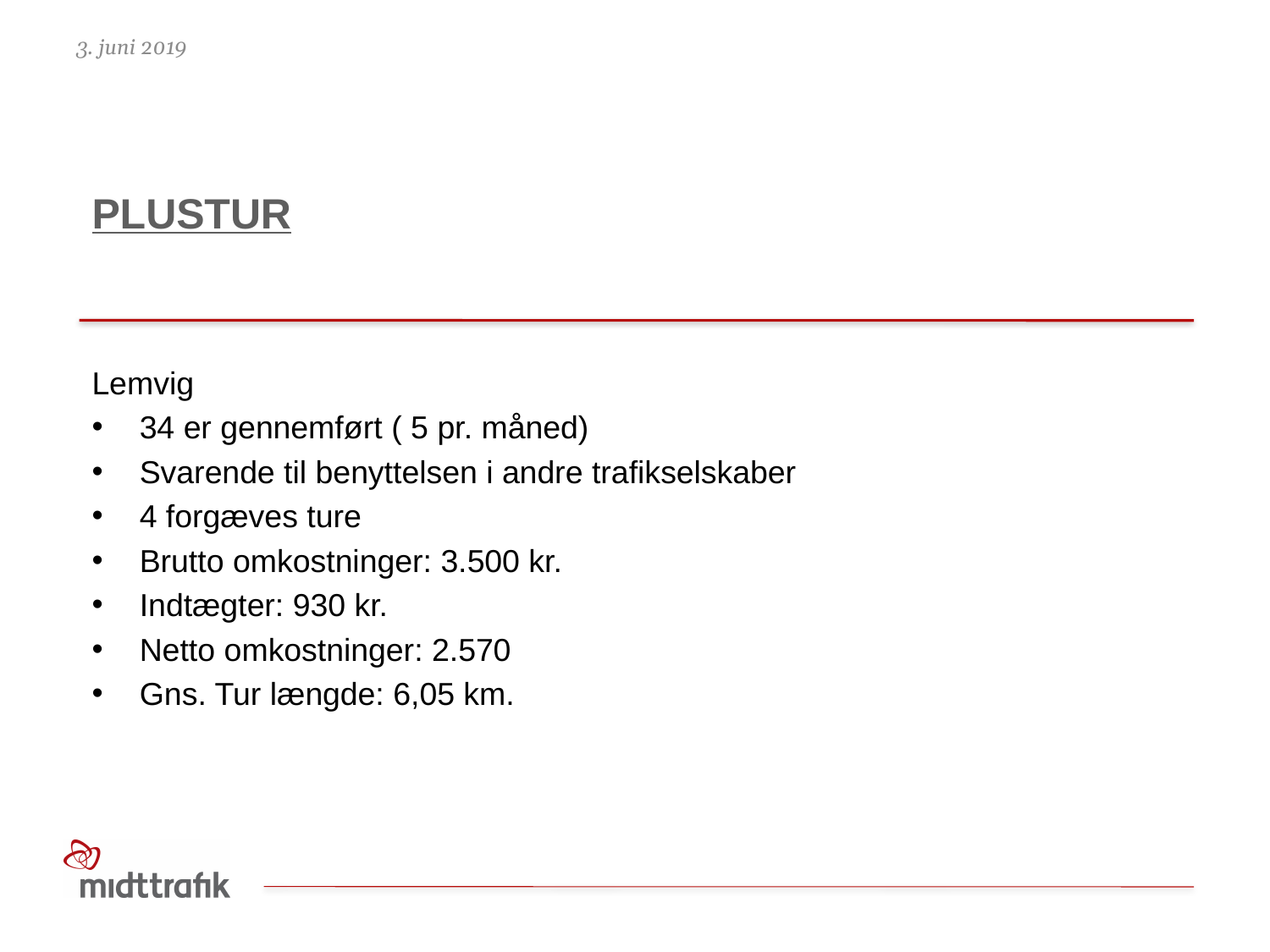

3. juni 2019
# Plustur
Lemvig
34 er gennemført ( 5 pr. måned)
Svarende til benyttelsen i andre trafikselskaber
4 forgæves ture
Brutto omkostninger: 3.500 kr.
Indtægter: 930 kr.
Netto omkostninger: 2.570
Gns. Tur længde: 6,05 km.